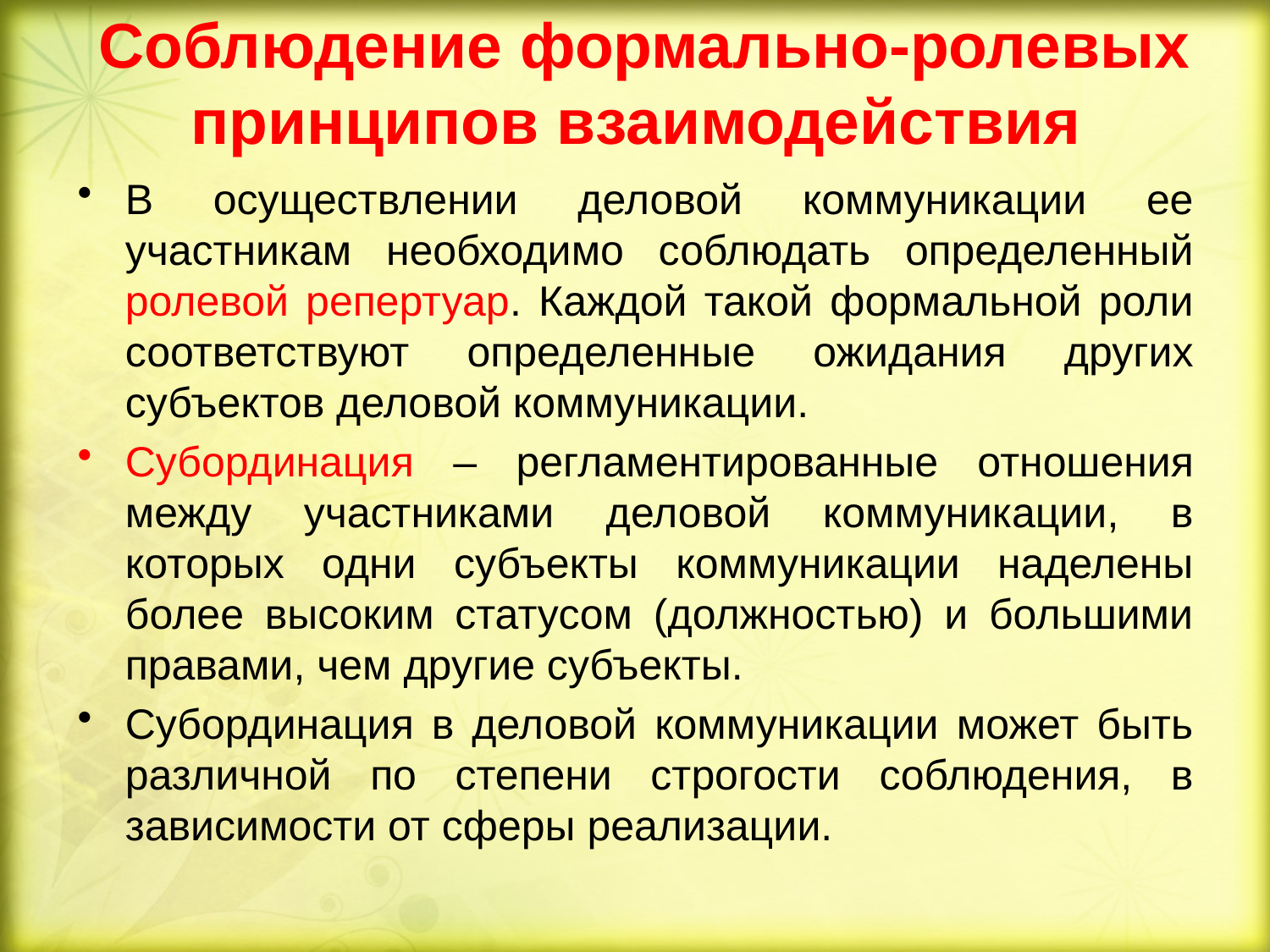

# Соблюдение формально-ролевых принципов взаимодействия
В осуществлении деловой коммуникации ее участникам необходимо соблюдать определенный ролевой репертуар. Каждой такой формальной роли соответствуют определенные ожидания других субъектов деловой коммуникации.
Субординация – регламентированные отношения между участниками деловой коммуникации, в которых одни субъекты коммуникации наделены более высоким статусом (должностью) и большими правами, чем другие субъекты.
Субординация в деловой коммуникации может быть различной по степени строгости соблюдения, в зависимости от сферы реализации.